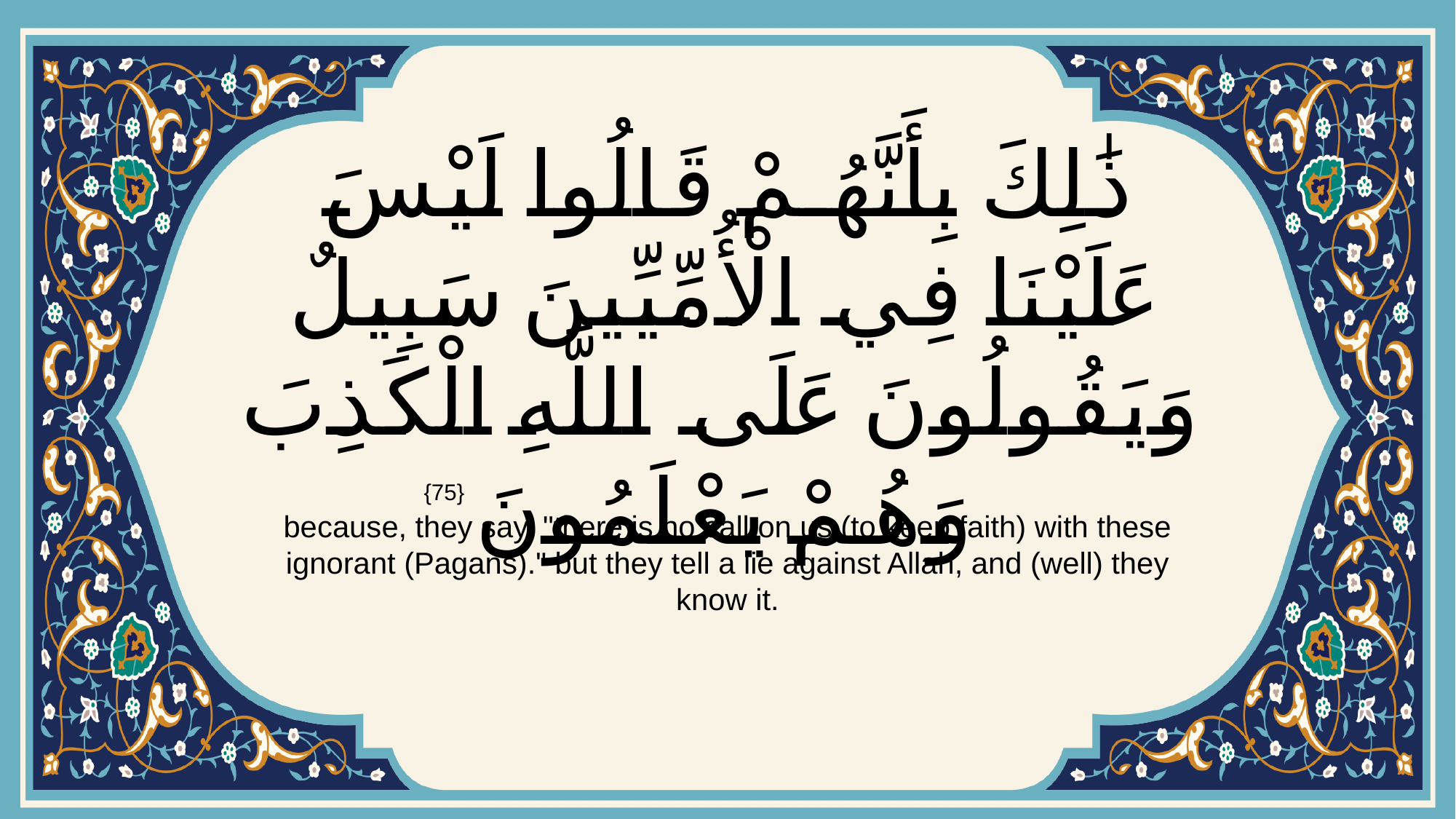

# ذَٰلِكَ بِأَنَّهُمْ قَالُوا لَيْسَ عَلَيْنَا فِي الْأُمِّيِّينَ سَبِيلٌ وَيَقُولُونَ عَلَى اللَّهِ الْكَذِبَ وَهُمْ يَعْلَمُونَ
{75}
because, they say, "there is no call on us (to keep faith) with these ignorant (Pagans)." but they tell a lie against Allah, and (well) they know it.